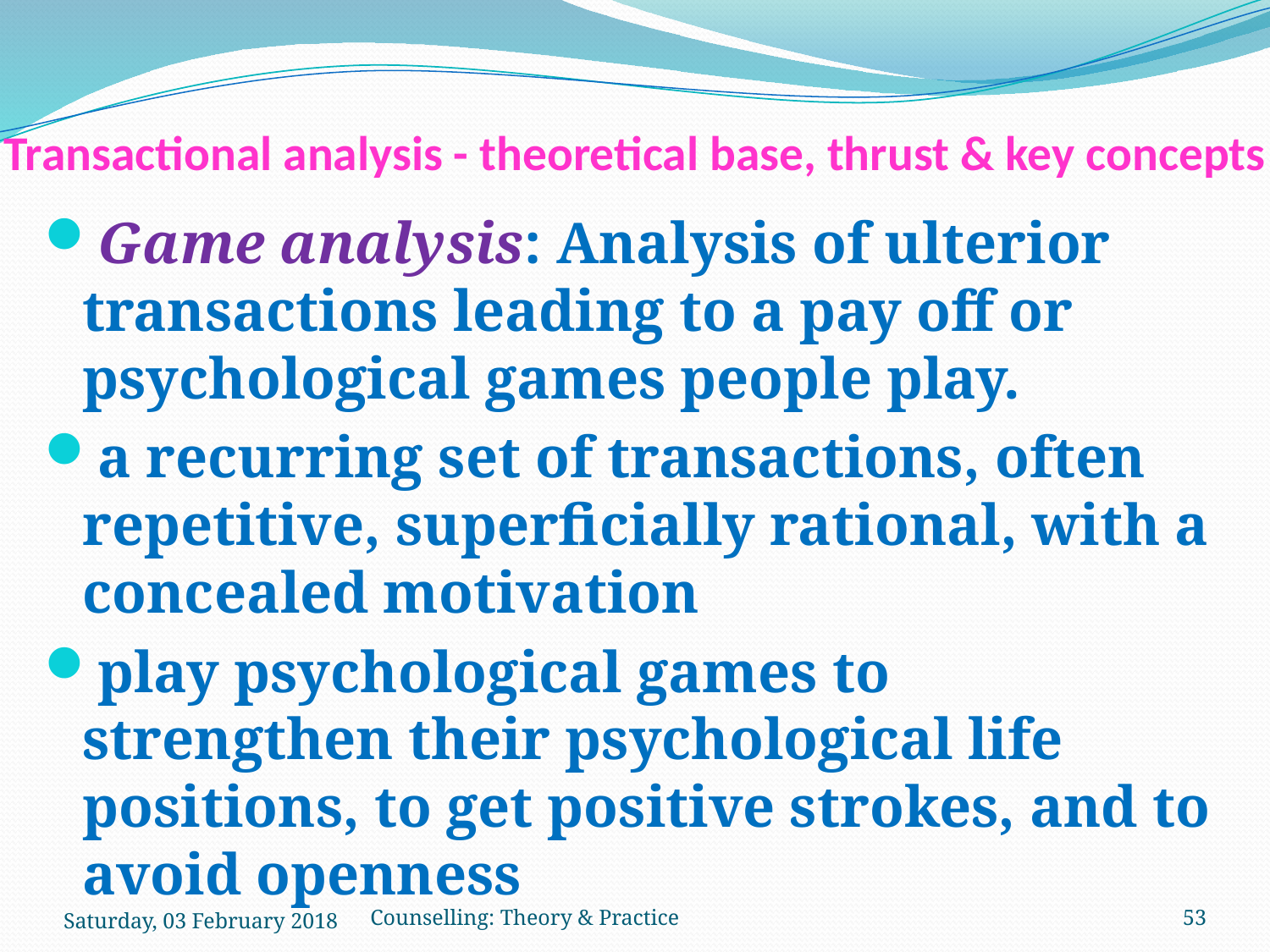

# Transactional analysis - theoretical base, thrust & key concepts
Game analysis: Analysis of ulterior transactions leading to a pay off or psychological games people play.
a recurring set of transactions, often repetitive, superficially rational, with a concealed motivation
play psychological games to strengthen their psychological life positions, to get positive strokes, and to avoid openness
Saturday, 03 February 2018
Counselling: Theory & Practice
53